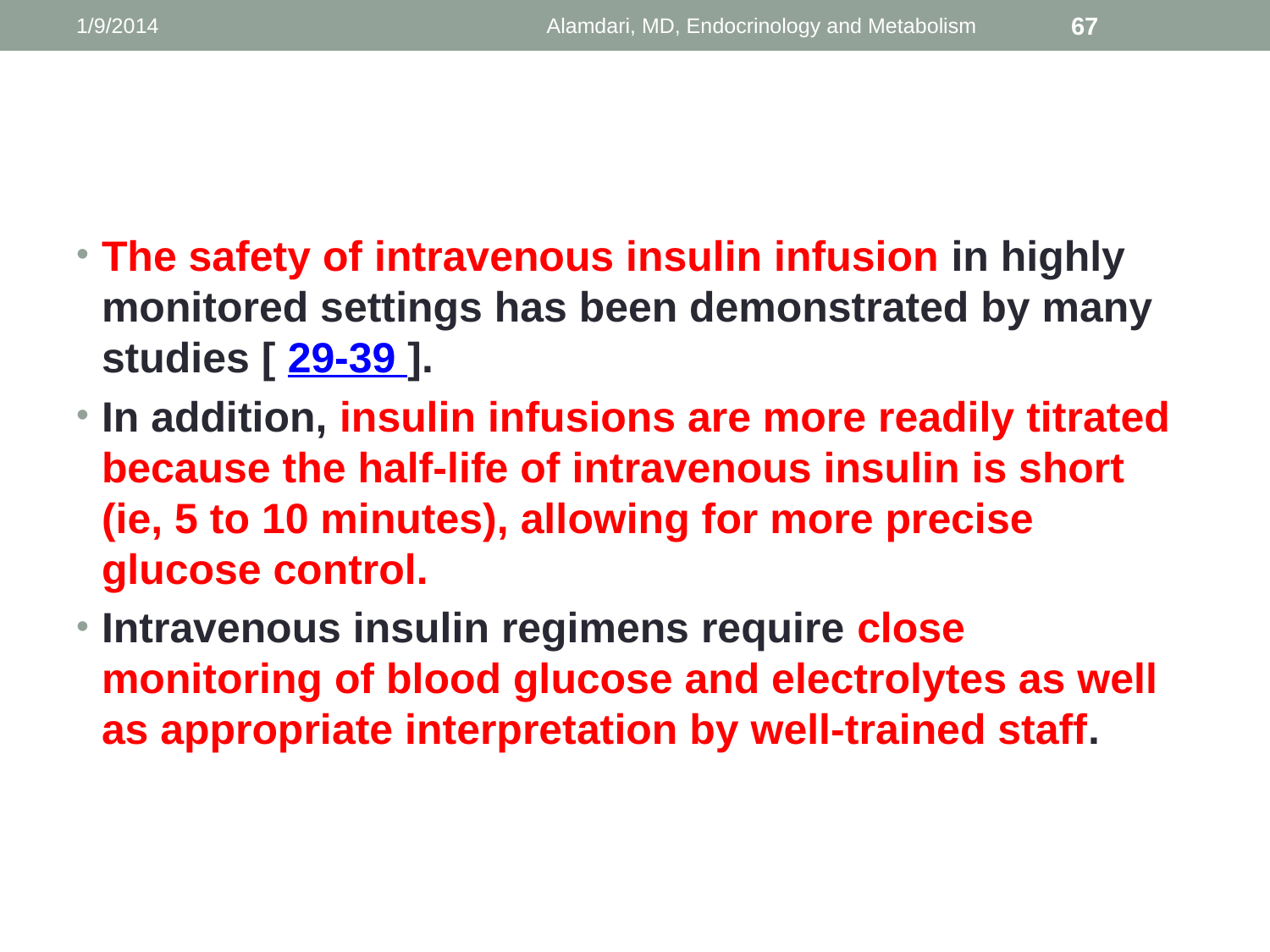

1/9/2014
Alamdari, MD, Endocrinology and Metabolism
67
#
The safety of intravenous insulin infusion in highly monitored settings has been demonstrated by many studies [ 29-39 ].
In addition, insulin infusions are more readily titrated because the half-life of intravenous insulin is short (ie, 5 to 10 minutes), allowing for more precise glucose control.
Intravenous insulin regimens require close monitoring of blood glucose and electrolytes as well as appropriate interpretation by well-trained staff.